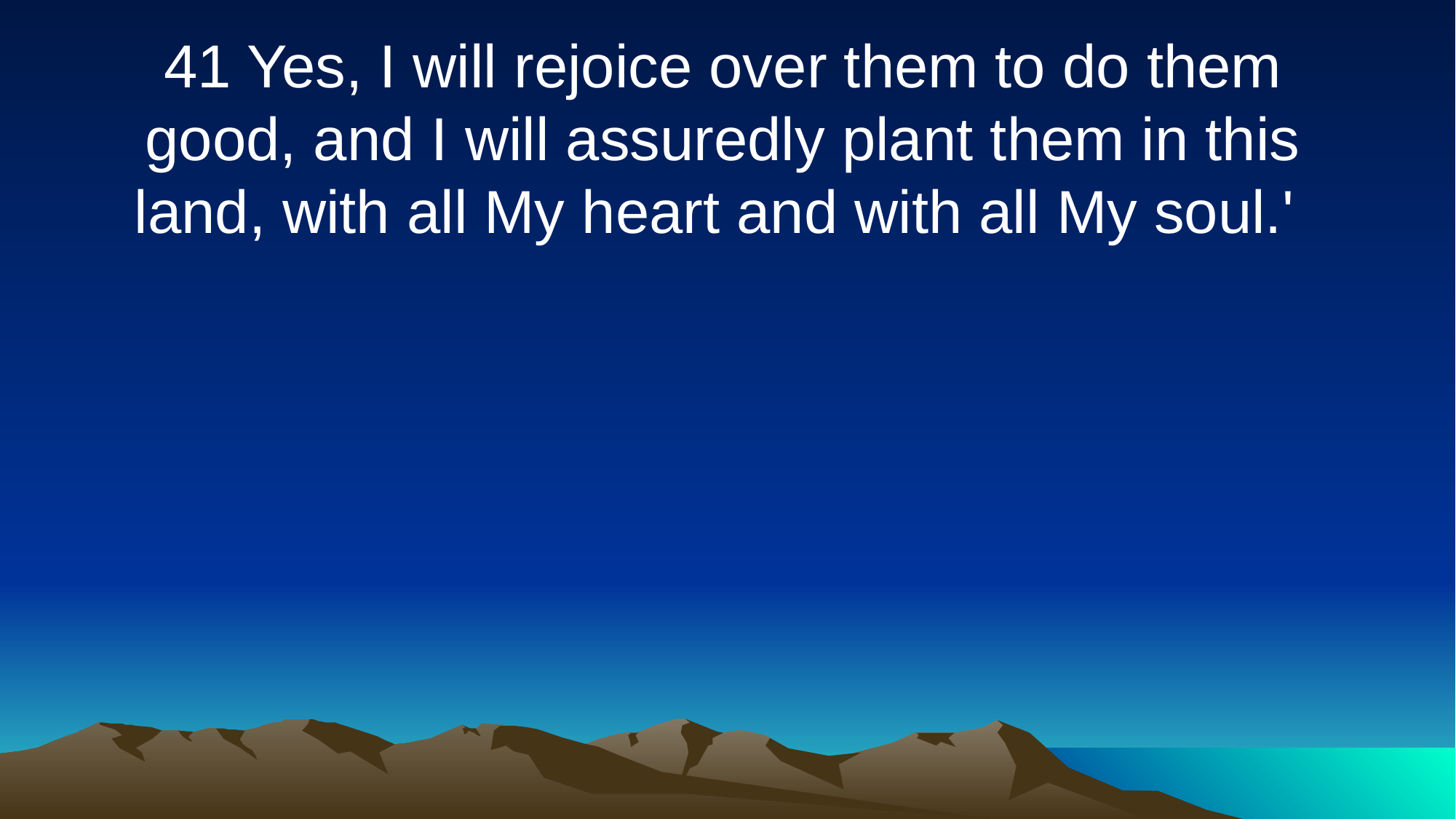

41 Yes, I will rejoice over them to do them good, and I will assuredly plant them in this land, with all My heart and with all My soul.'